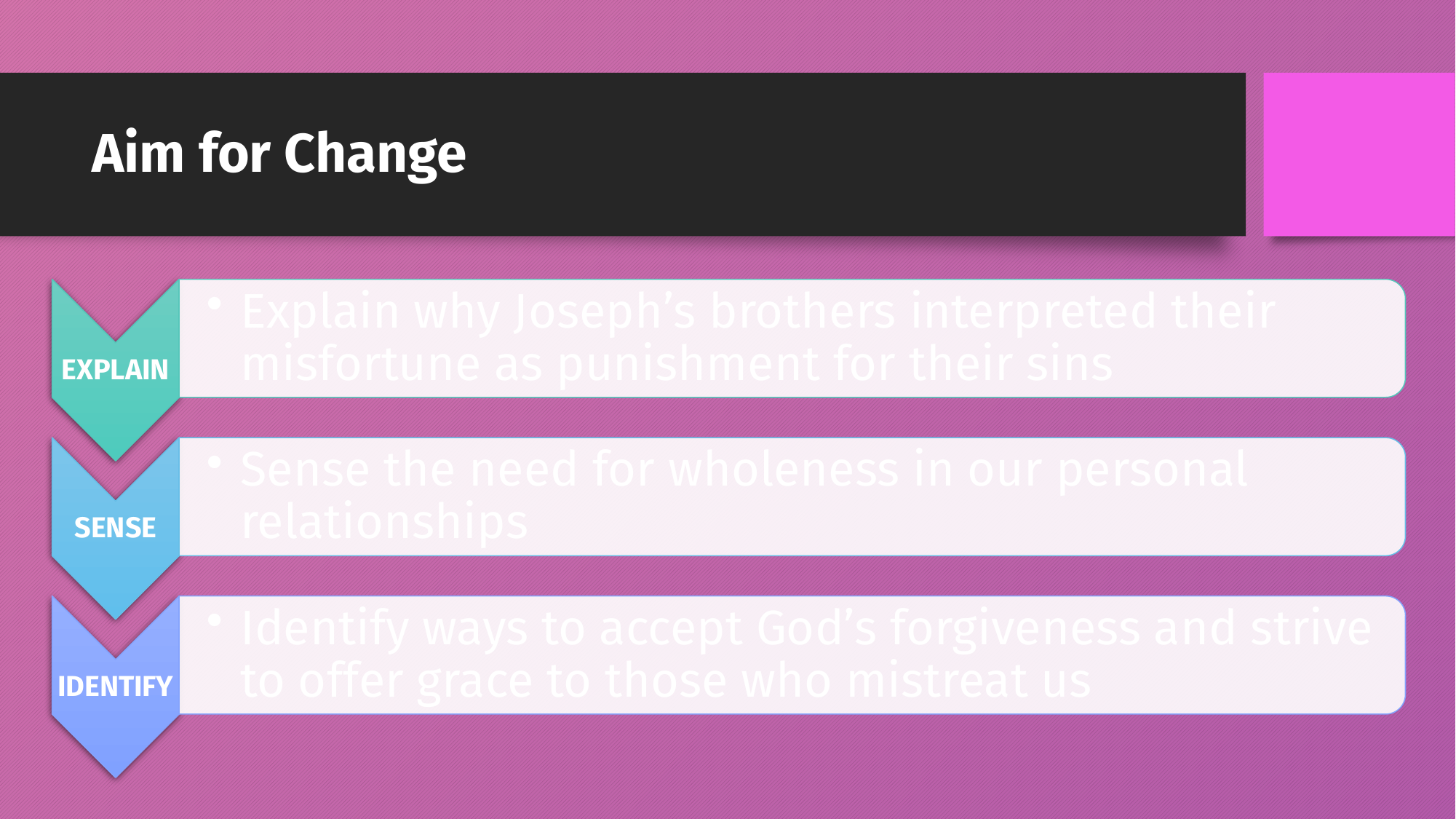

# Aim for Change
EXPLAIN
Explain why Joseph’s brothers interpreted their misfortune as punishment for their sins
SENSE
Sense the need for wholeness in our personal relationships
IDENTIFY
Identify ways to accept God’s forgiveness and strive to offer grace to those who mistreat us